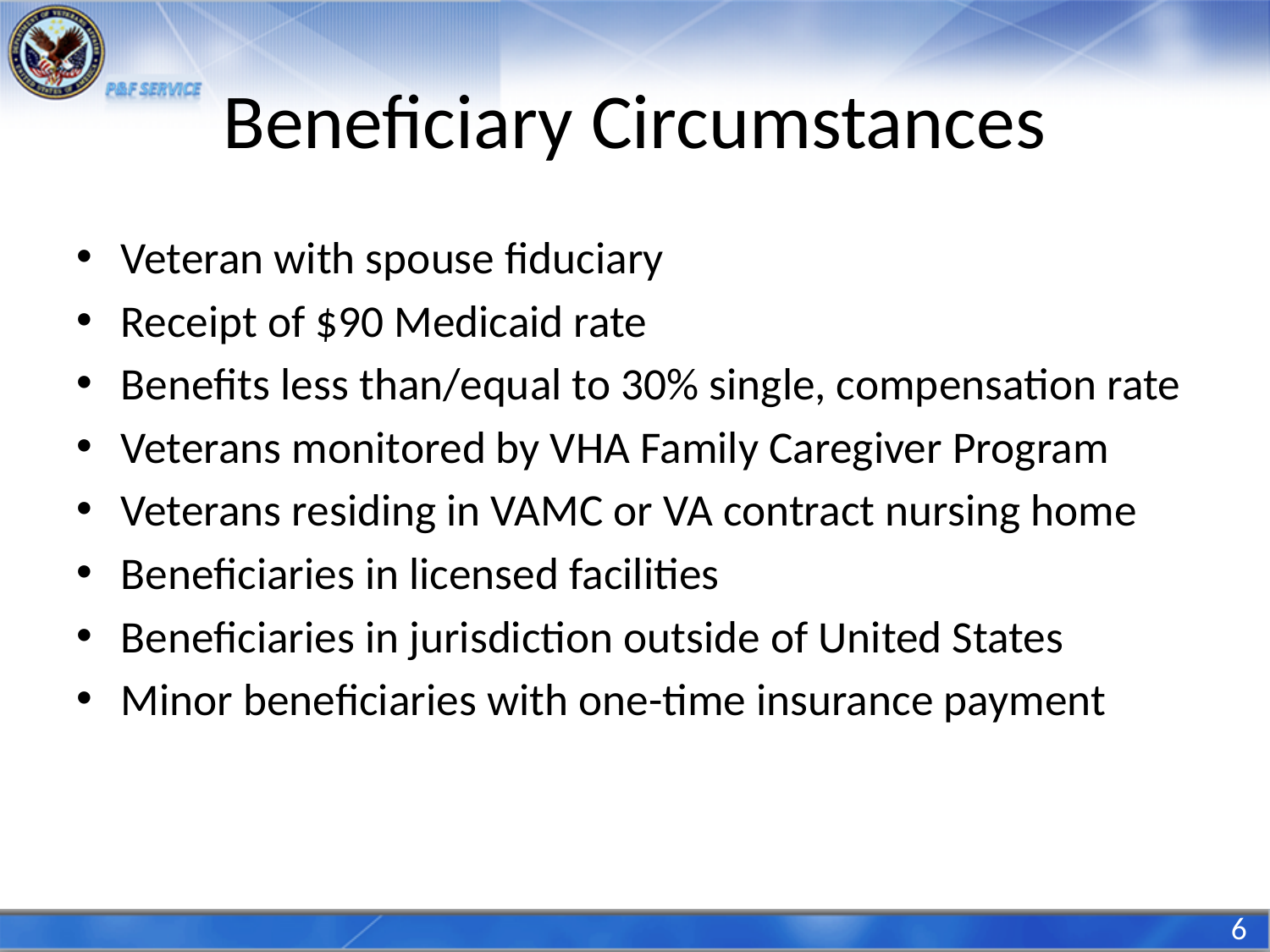

# Beneficiary Circumstances
Veteran with spouse fiduciary
Receipt of $90 Medicaid rate
Benefits less than/equal to 30% single, compensation rate
Veterans monitored by VHA Family Caregiver Program
Veterans residing in VAMC or VA contract nursing home
Beneficiaries in licensed facilities
Beneficiaries in jurisdiction outside of United States
Minor beneficiaries with one-time insurance payment

6